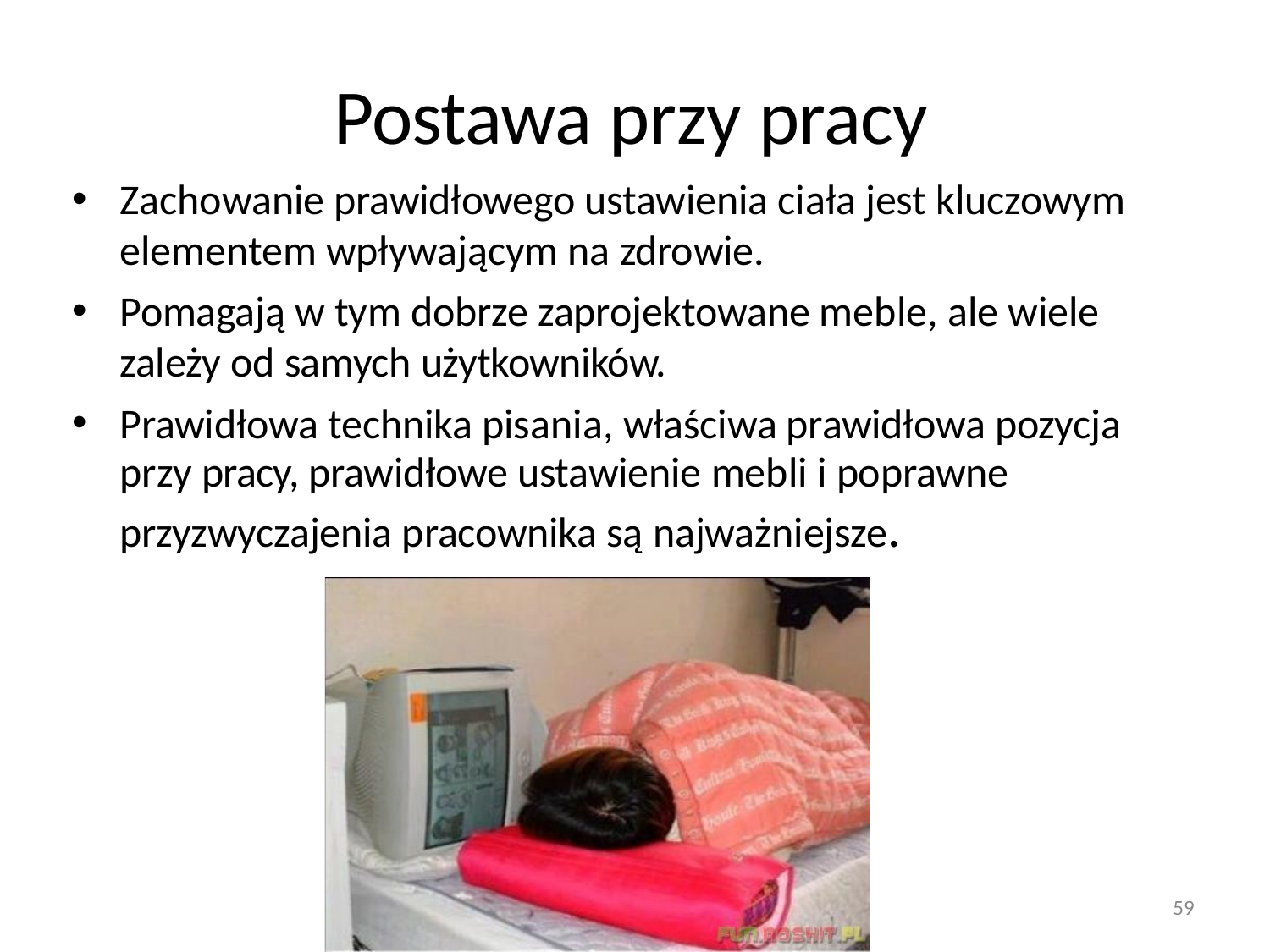

# Postawa przy pracy
Zachowanie prawidłowego ustawienia ciała jest kluczowym
elementem wpływającym na zdrowie.
Pomagają w tym dobrze zaprojektowane meble, ale wiele
zależy od samych użytkowników.
Prawidłowa technika pisania, właściwa prawidłowa pozycja
przy pracy, prawidłowe ustawienie mebli i poprawne  przyzwyczajenia pracownika są najważniejsze.

59